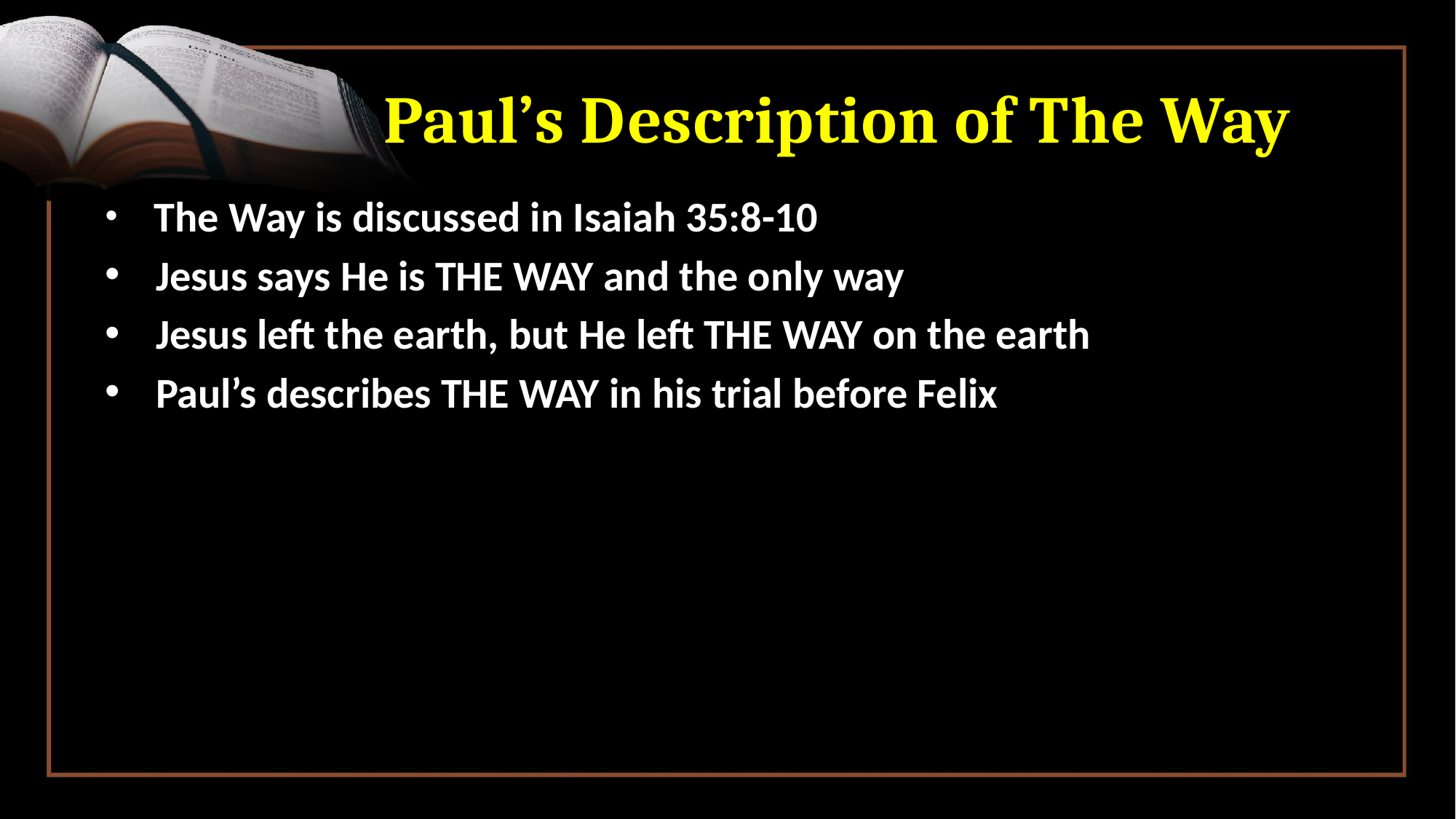

# Paul’s Description of The Way
 The Way is discussed in Isaiah 35:8-10
 Jesus says He is THE WAY and the only way
 Jesus left the earth, but He left THE WAY on the earth
 Paul’s describes THE WAY in his trial before Felix